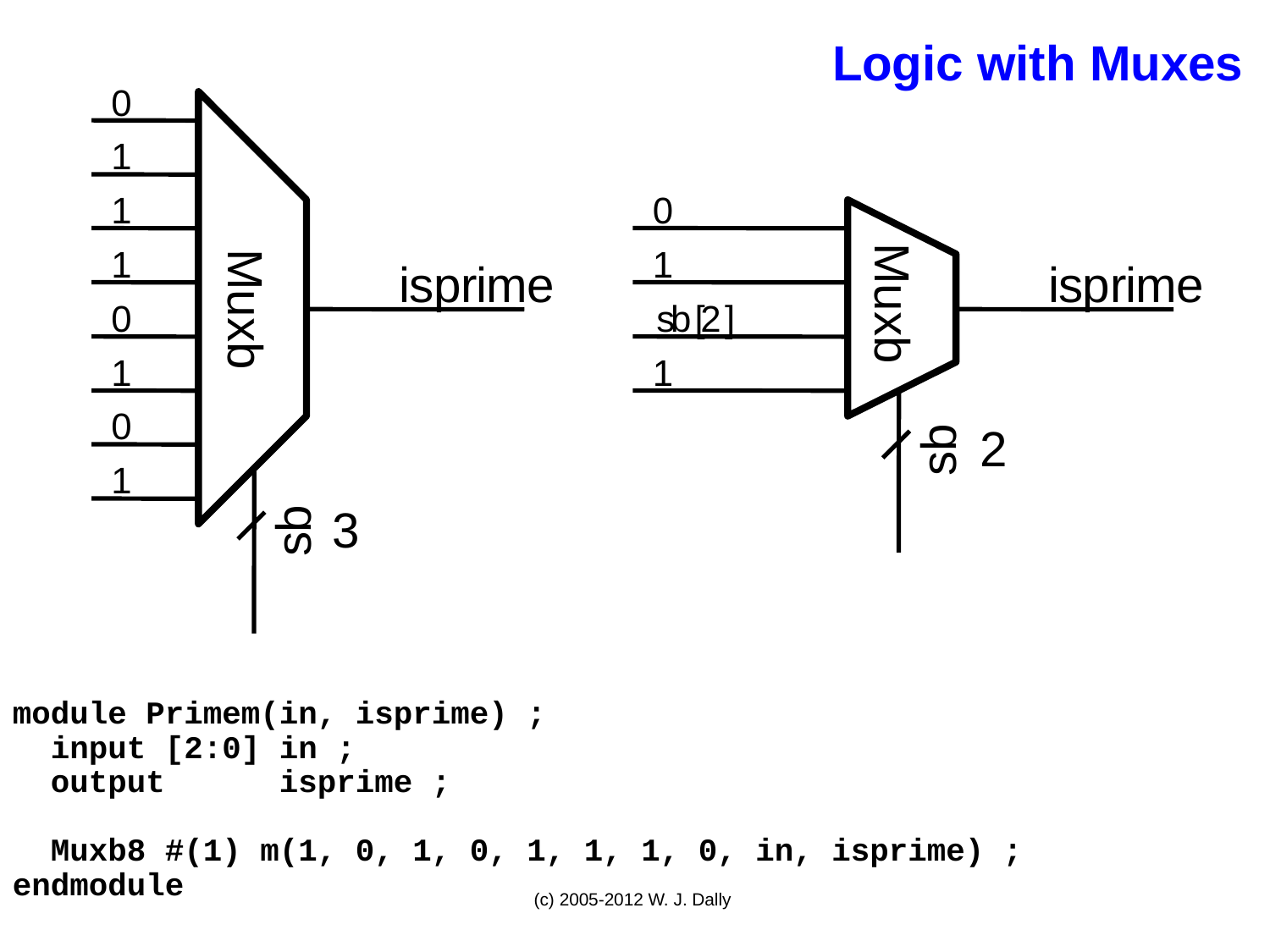

Logic with Muxes
0

1

1
0

1
1
i
s
p
r
i
m
e
i
s
p
r
i
m
e
Muxb
Muxb

0
s
b
[
2
]

1
1

0
b
2

s

1

b

3

s
module Primem(in, isprime) ;
  input [2:0] in ;
  output      isprime ;

  Muxb8 #(1) m(1, 0, 1, 0, 1, 1, 1, 0, in, isprime) ;
endmodule
(c) 2005-2012 W. J. Dally